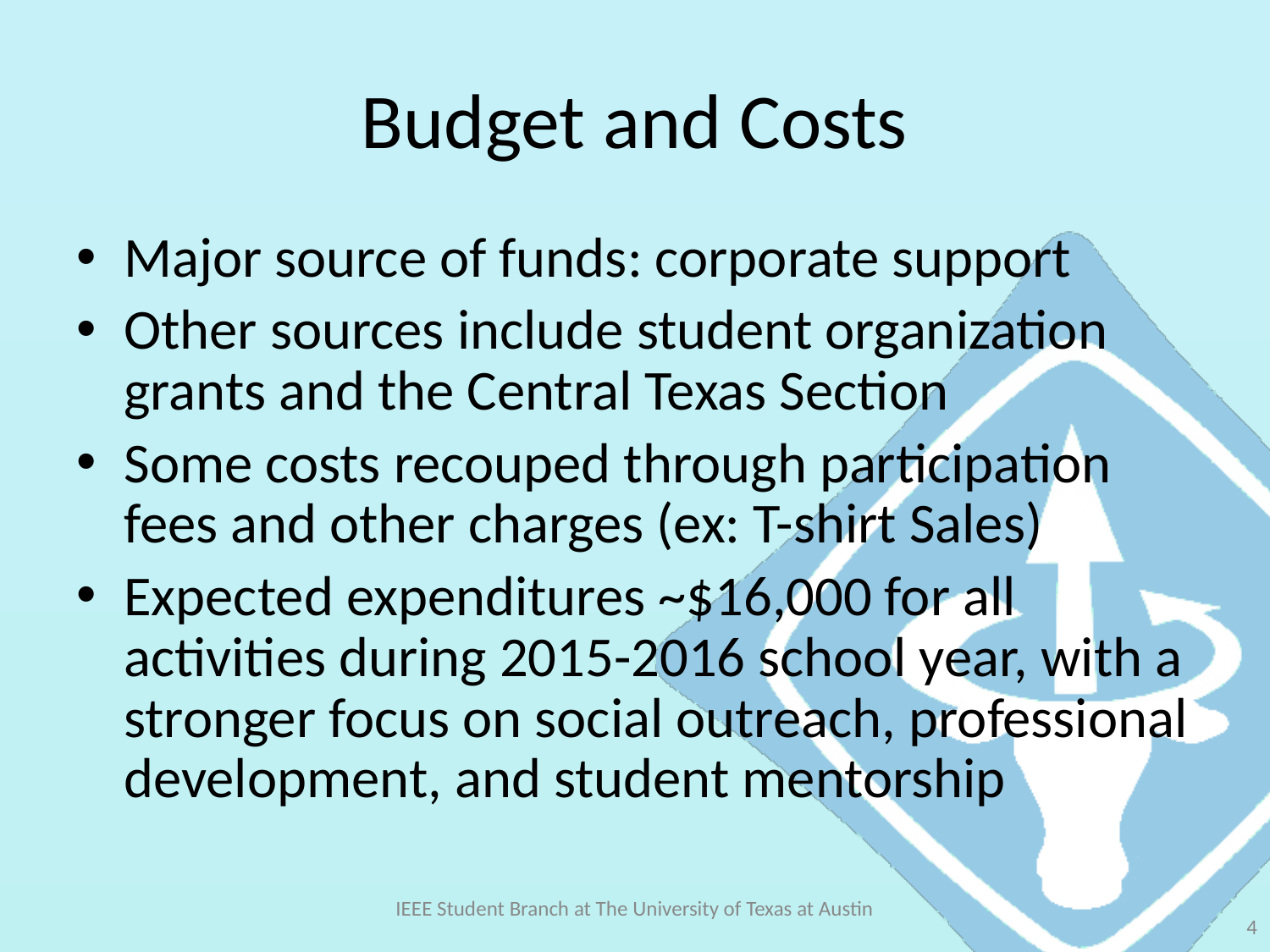

# Budget and Costs
Major source of funds: corporate support
Other sources include student organization grants and the Central Texas Section
Some costs recouped through participation fees and other charges (ex: T-shirt Sales)
Expected expenditures ~$16,000 for all activities during 2015-2016 school year, with a stronger focus on social outreach, professional development, and student mentorship

IEEE Student Branch at The University of Texas at Austin
4